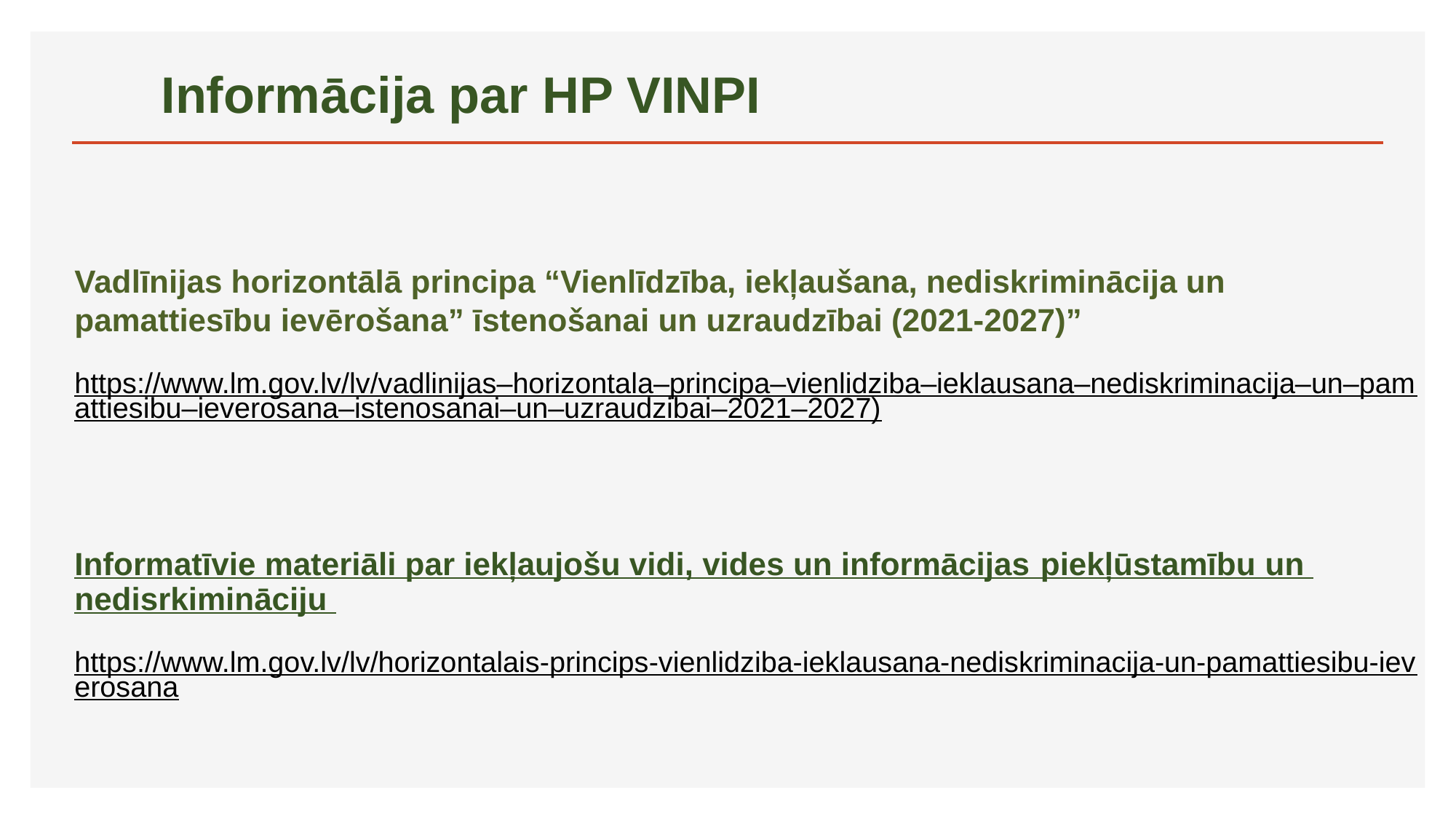

# Informācija par HP VINPI
Vadlīnijas horizontālā principa “Vienlīdzība, iekļaušana, nediskriminācija un pamattiesību ievērošana” īstenošanai un uzraudzībai (2021-2027)”
https://www.lm.gov.lv/lv/vadlinijas–horizontala–principa–vienlidziba–ieklausana–nediskriminacija–un–pamattiesibu–ieverosana–istenosanai–un–uzraudzibai–2021–2027)

Informatīvie materiāli par iekļaujošu vidi, vides un informācijas piekļūstamību un nedisrkimināciju
https://www.lm.gov.lv/lv/horizontalais-princips-vienlidziba-ieklausana-nediskriminacija-un-pamattiesibu-ieverosana